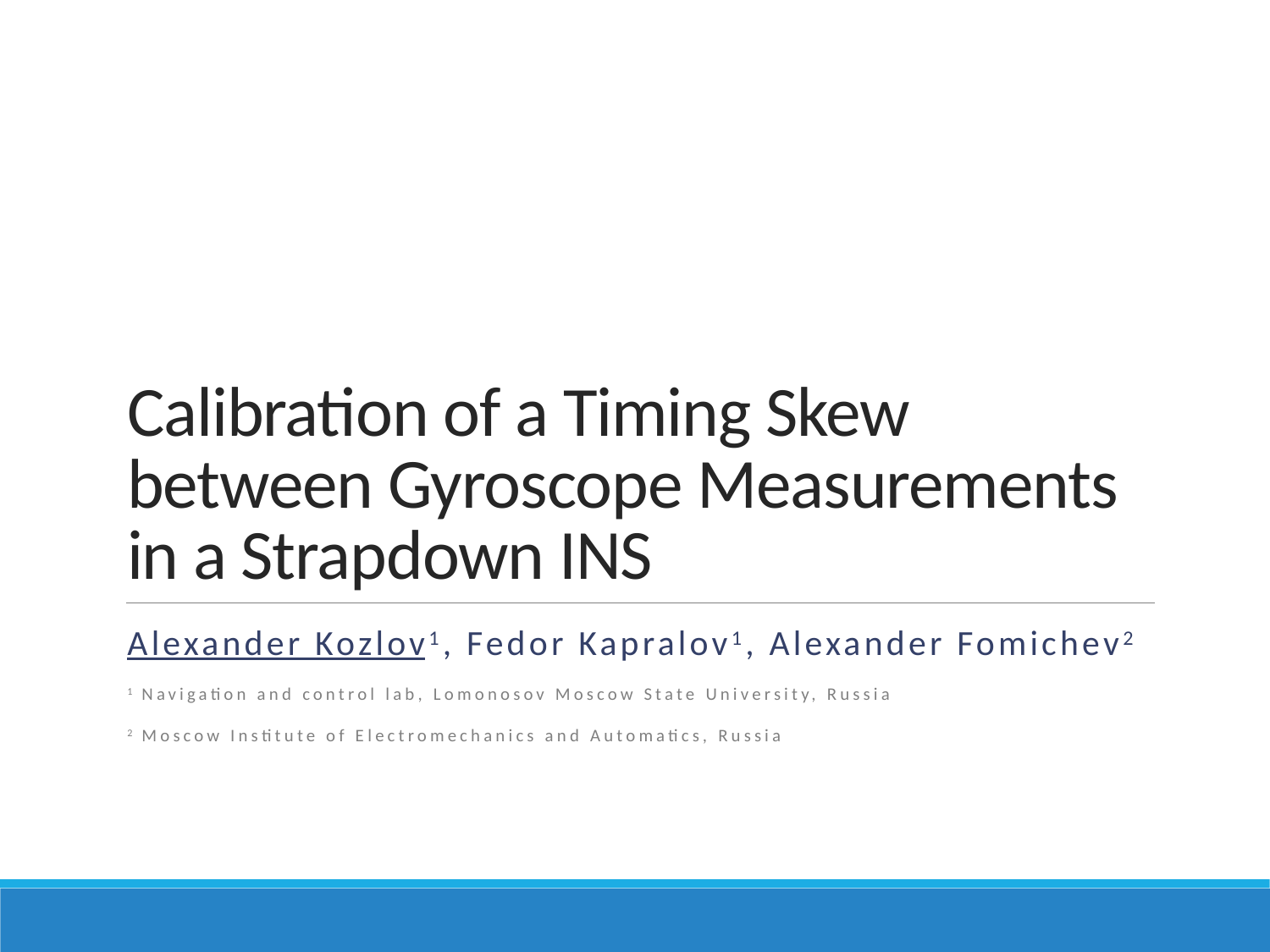

# Calibration of a Timing Skew between Gyroscope Measurements in a Strapdown INS
Alexander Kozlov1, Fedor Kapralov1, Alexander Fomichev2
1 Navigation and control lab, Lomonosov Moscow State University, Russia
2 Moscow Institute of Electromechanics and Automatics, Russia